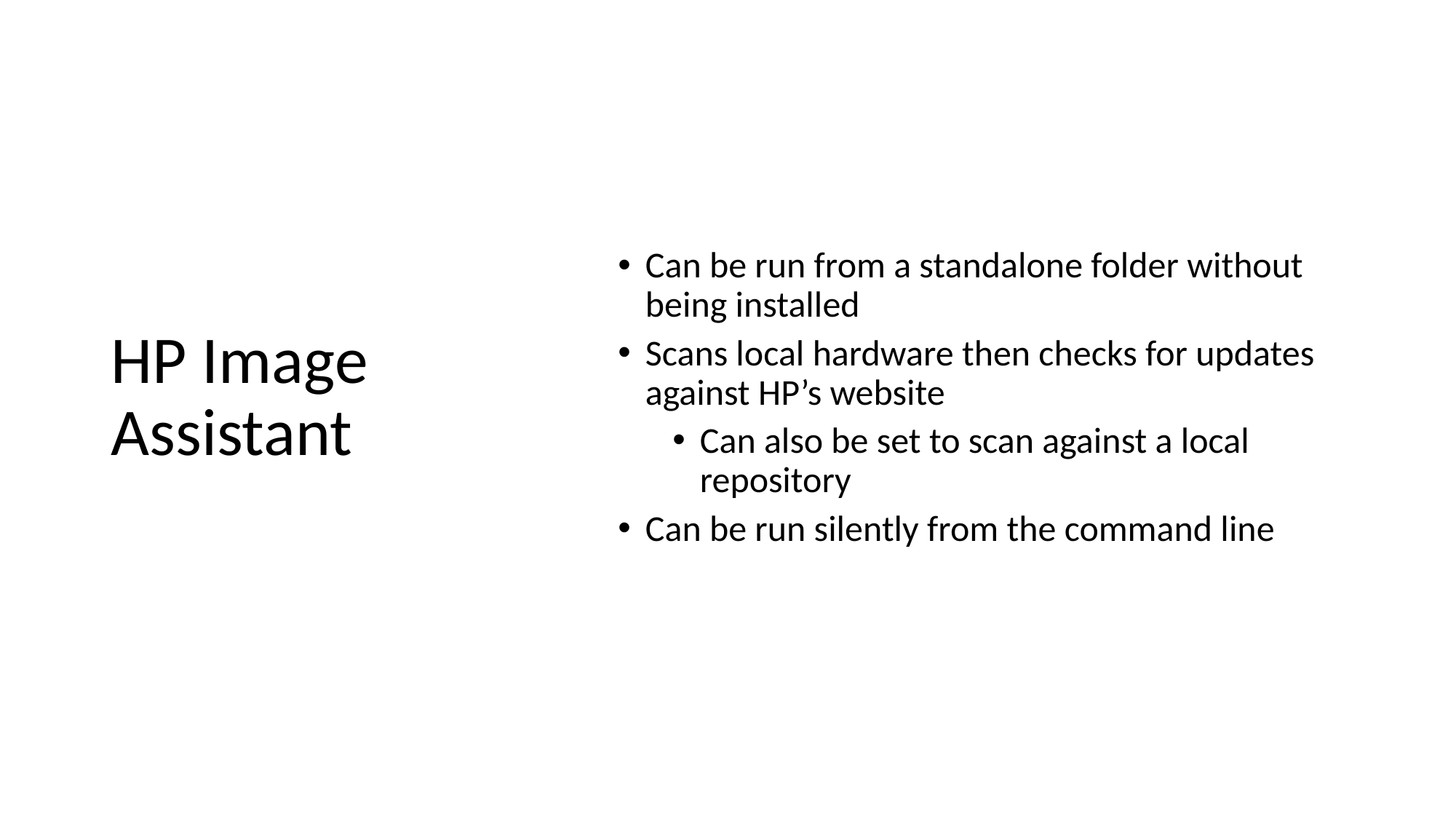

# HP Image Assistant
Can be run from a standalone folder without being installed
Scans local hardware then checks for updates against HP’s website
Can also be set to scan against a local repository
Can be run silently from the command line